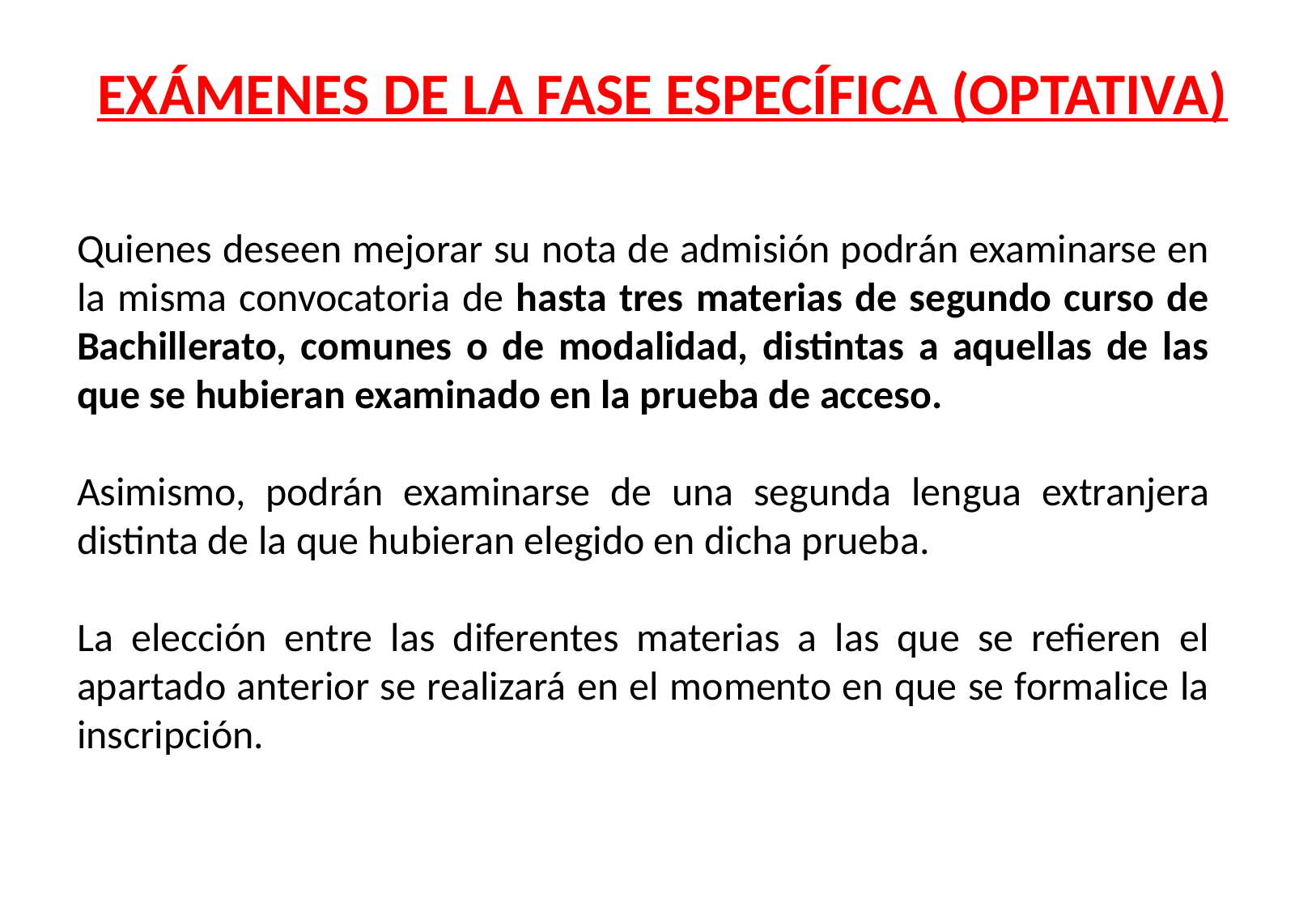

# EXÁMENES DE LA FASE ESPECÍFICA (OPTATIVA)
Quienes deseen mejorar su nota de admisión podrán examinarse en la misma convocatoria de hasta tres materias de segundo curso de Bachillerato, comunes o de modalidad, distintas a aquellas de las que se hubieran examinado en la prueba de acceso.

Asimismo, podrán examinarse de una segunda lengua extranjera distinta de la que hubieran elegido en dicha prueba.

La elección entre las diferentes materias a las que se refieren el apartado anterior se realizará en el momento en que se formalice la inscripción.